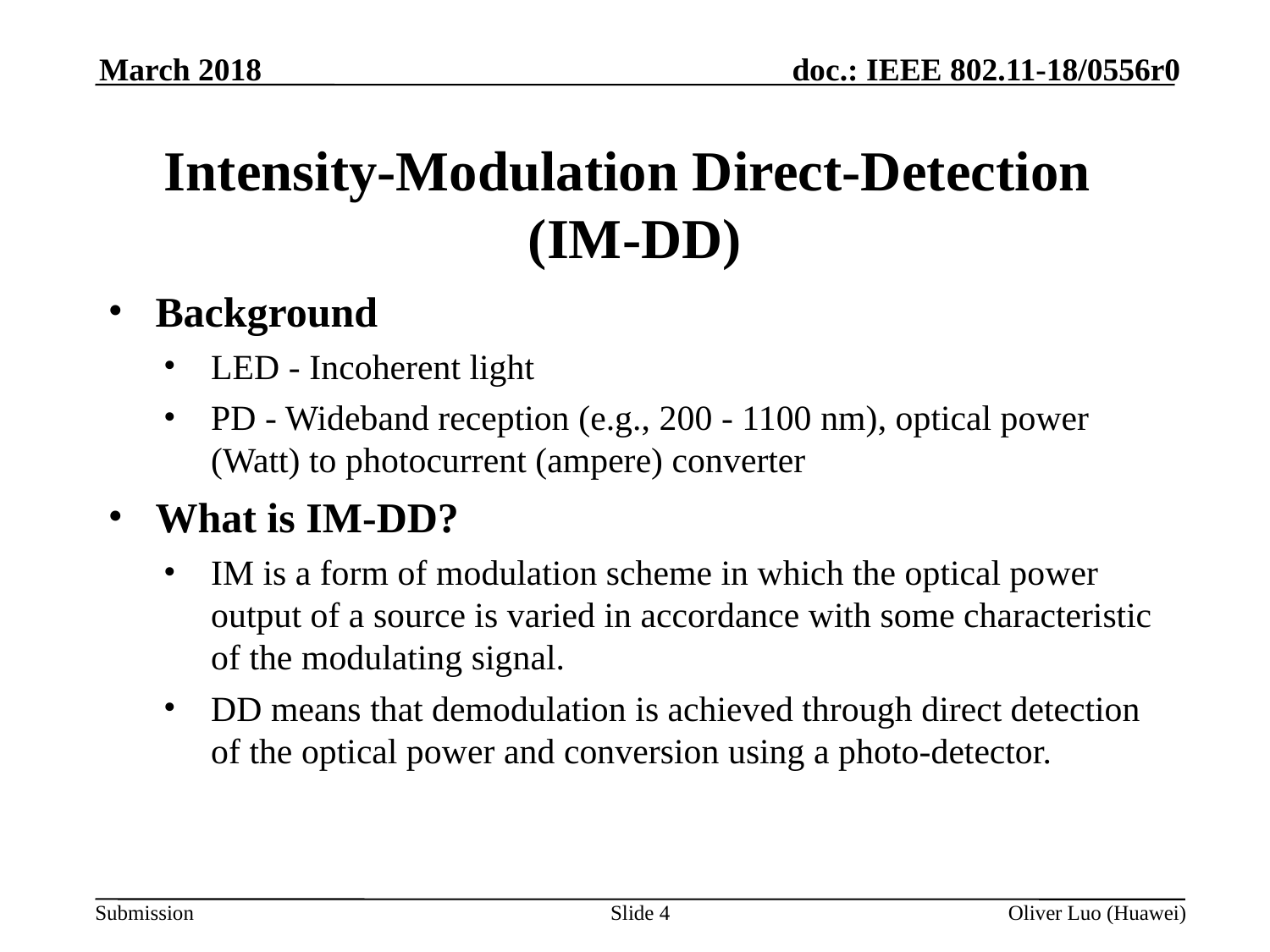

March 2018
# Intensity-Modulation Direct-Detection (IM-DD)
Background
LED - Incoherent light
PD - Wideband reception (e.g., 200 - 1100 nm), optical power (Watt) to photocurrent (ampere) converter
What is IM-DD?
IM is a form of modulation scheme in which the optical power output of a source is varied in accordance with some characteristic of the modulating signal.
DD means that demodulation is achieved through direct detection of the optical power and conversion using a photo-detector.
Slide 4
Oliver Luo (Huawei)